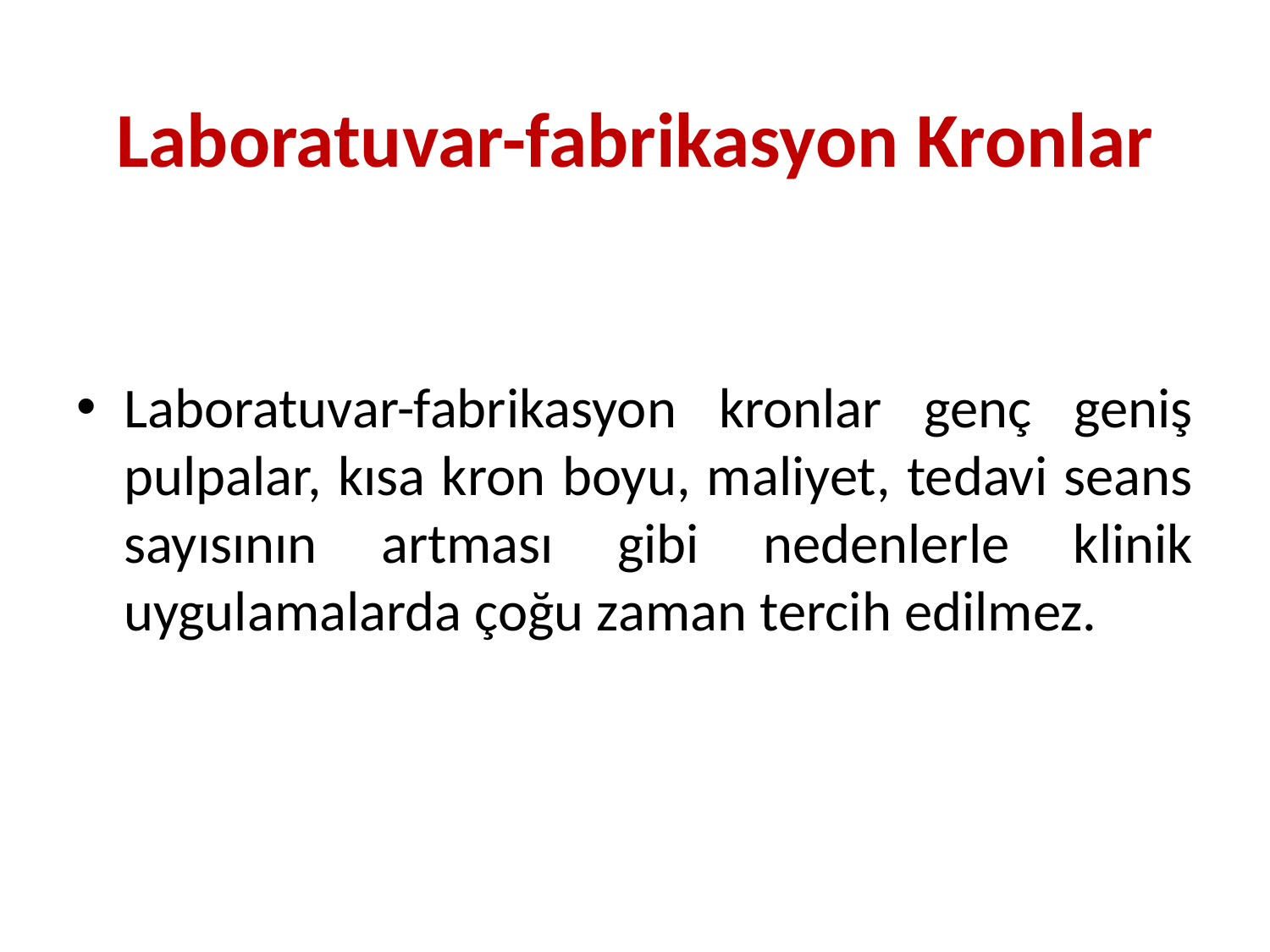

# Laboratuvar-fabrikasyon Kronlar

Laboratuvar-fabrikasyon kronlar genç geniş pulpalar, kısa kron boyu, maliyet, tedavi seans sayısının artması gibi nedenlerle klinik uygulamalarda çoğu zaman tercih edilmez.